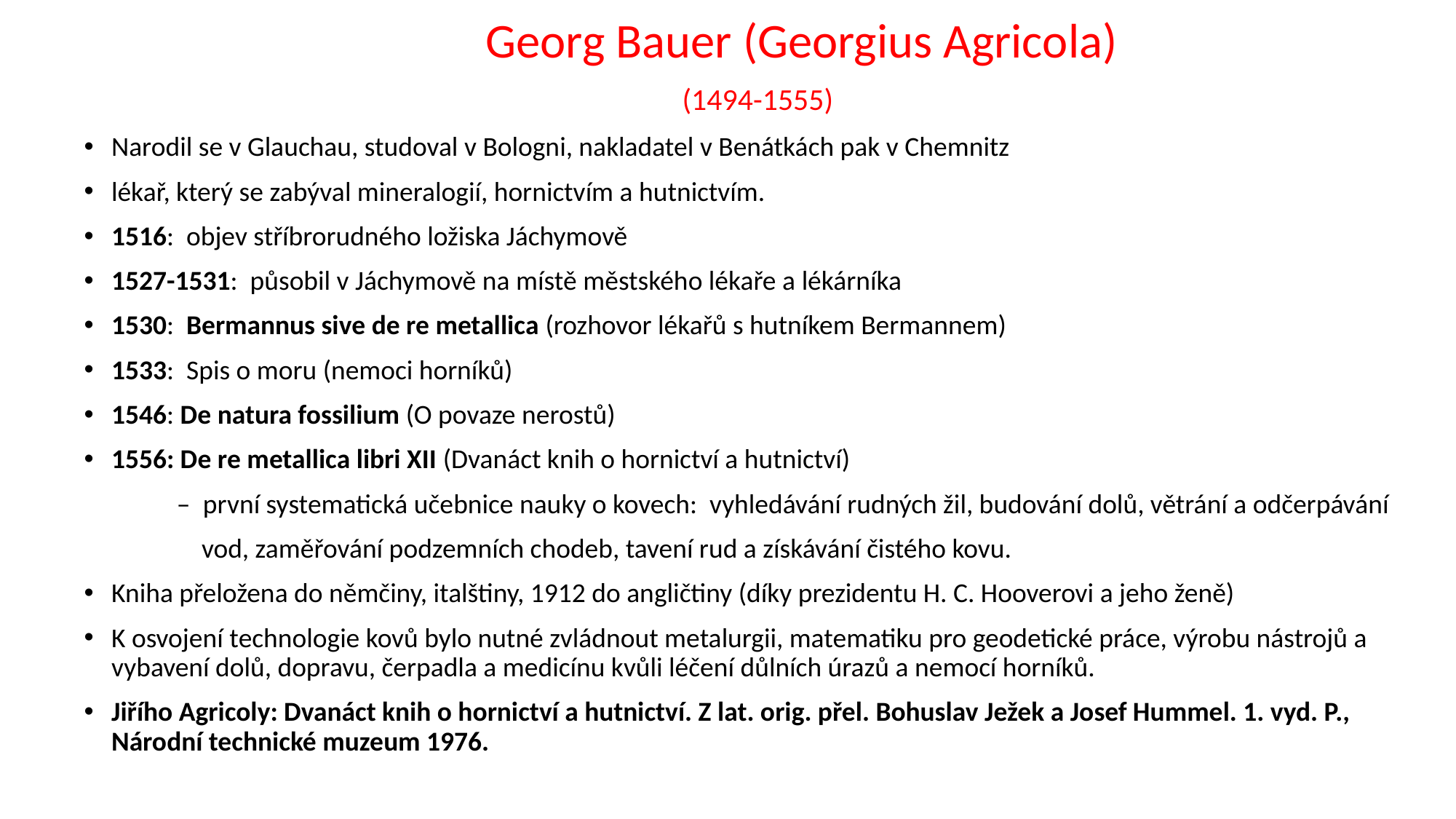

# Georg Bauer (Georgius Agricola) (1494-1555)
Narodil se v Glauchau, studoval v Bologni, nakladatel v Benátkách pak v Chemnitz
lékař, který se zabýval mineralogií, hornictvím a hutnictvím.
1516:  objev stříbrorudného ložiska Jáchymově
1527-1531:  působil v Jáchymově na místě městského lékaře a lékárníka
1530:  Bermannus sive de re metallica (rozhovor lékařů s hutníkem Bermannem)
1533:  Spis o moru (nemoci horníků)
1546: De natura fossilium (O povaze nerostů)
1556: De re metallica libri XII (Dvanáct knih o hornictví a hutnictví)
               –  první systematická učebnice nauky o kovech:  vyhledávání rudných žil, budování dolů, větrání a odčerpávání
                   vod, zaměřování podzemních chodeb, tavení rud a získávání čistého kovu.
Kniha přeložena do němčiny, italštiny, 1912 do angličtiny (díky prezidentu H. C. Hooverovi a jeho ženě)
K osvojení technologie kovů bylo nutné zvládnout metalurgii, matematiku pro geodetické práce, výrobu nástrojů a vybavení dolů, dopravu, čerpadla a medicínu kvůli léčení důlních úrazů a nemocí horníků.
Jiřího Agricoly: Dvanáct knih o hornictví a hutnictví. Z lat. orig. přel. Bohuslav Ježek a Josef Hummel. 1. vyd. P., Národní technické muzeum 1976.